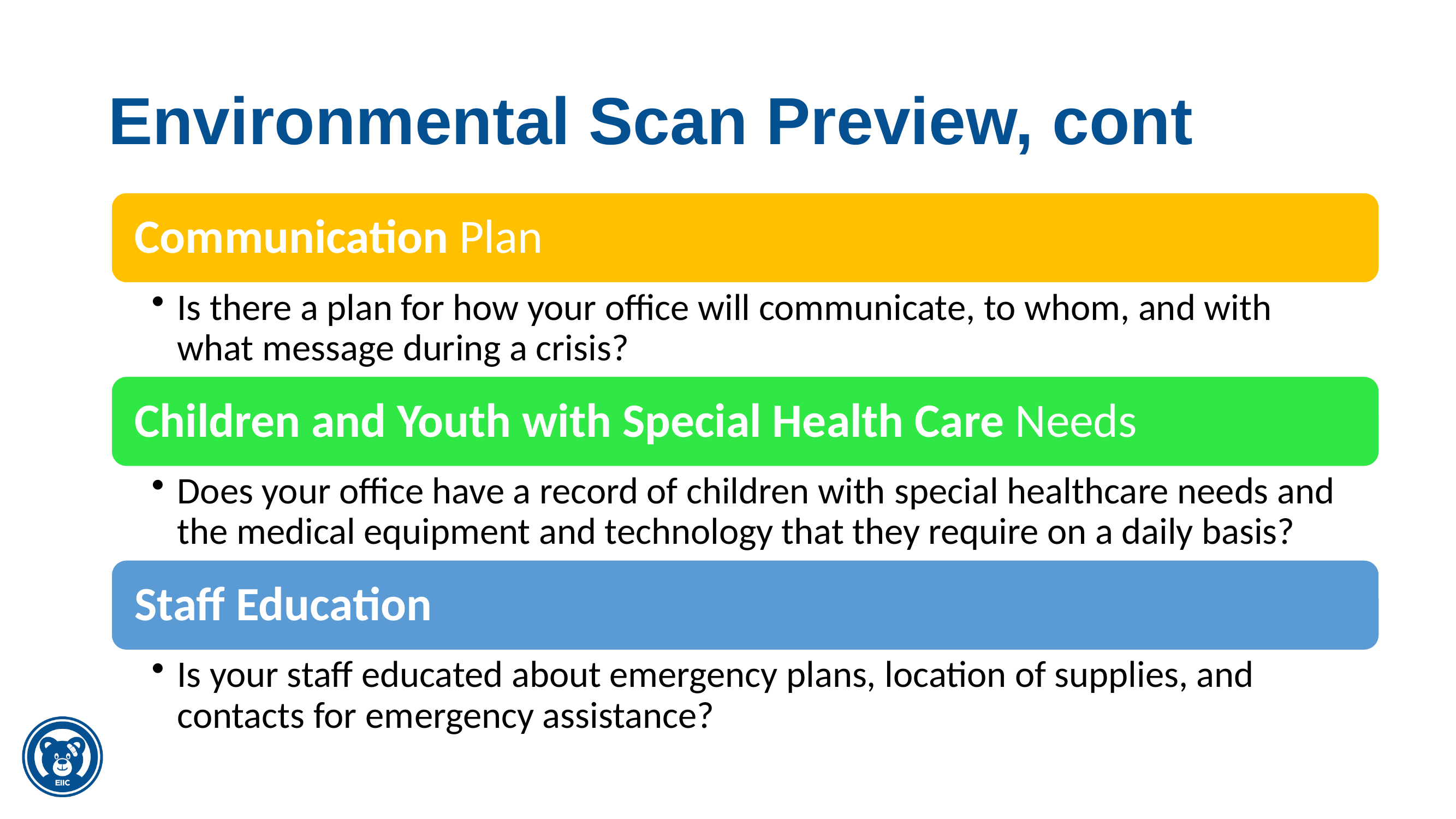

# Environmental Scan Preview, cont

Communication Plan
Is there a plan for how your office will communicate, to whom, and with what message during a crisis?
Children and Youth with Special Health Care Needs
Does your office have a record of children with special healthcare needs and the medical equipment and technology that they require on a daily basis?
Staff Education
Is your staff educated about emergency plans, location of supplies, and contacts for emergency assistance?